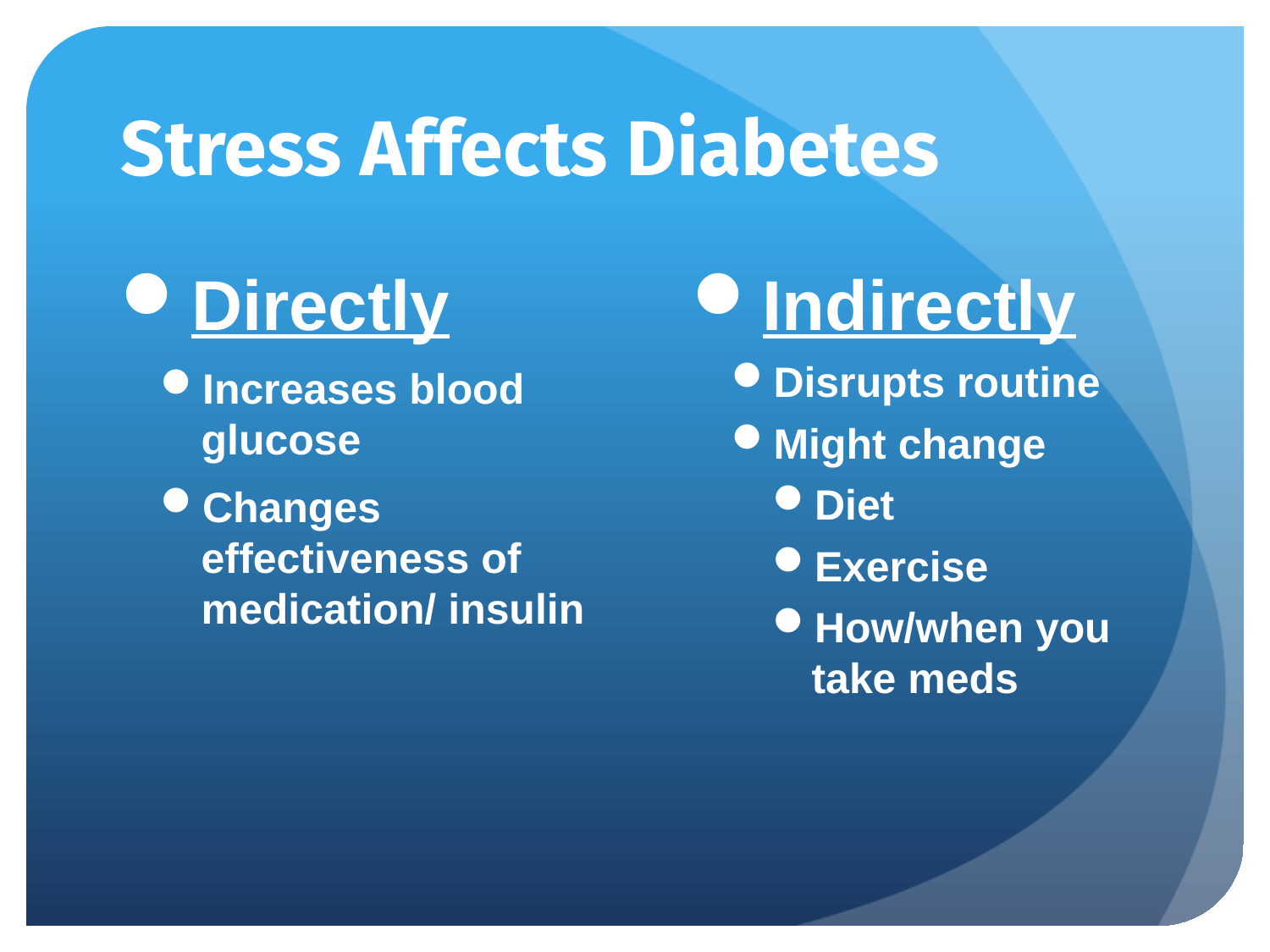

# Stress Affects Diabetes
Directly
Increases blood glucose
Changes effectiveness of medication/ insulin

Indirectly
Disrupts routine
Might change
Diet
Exercise
How/when you take meds